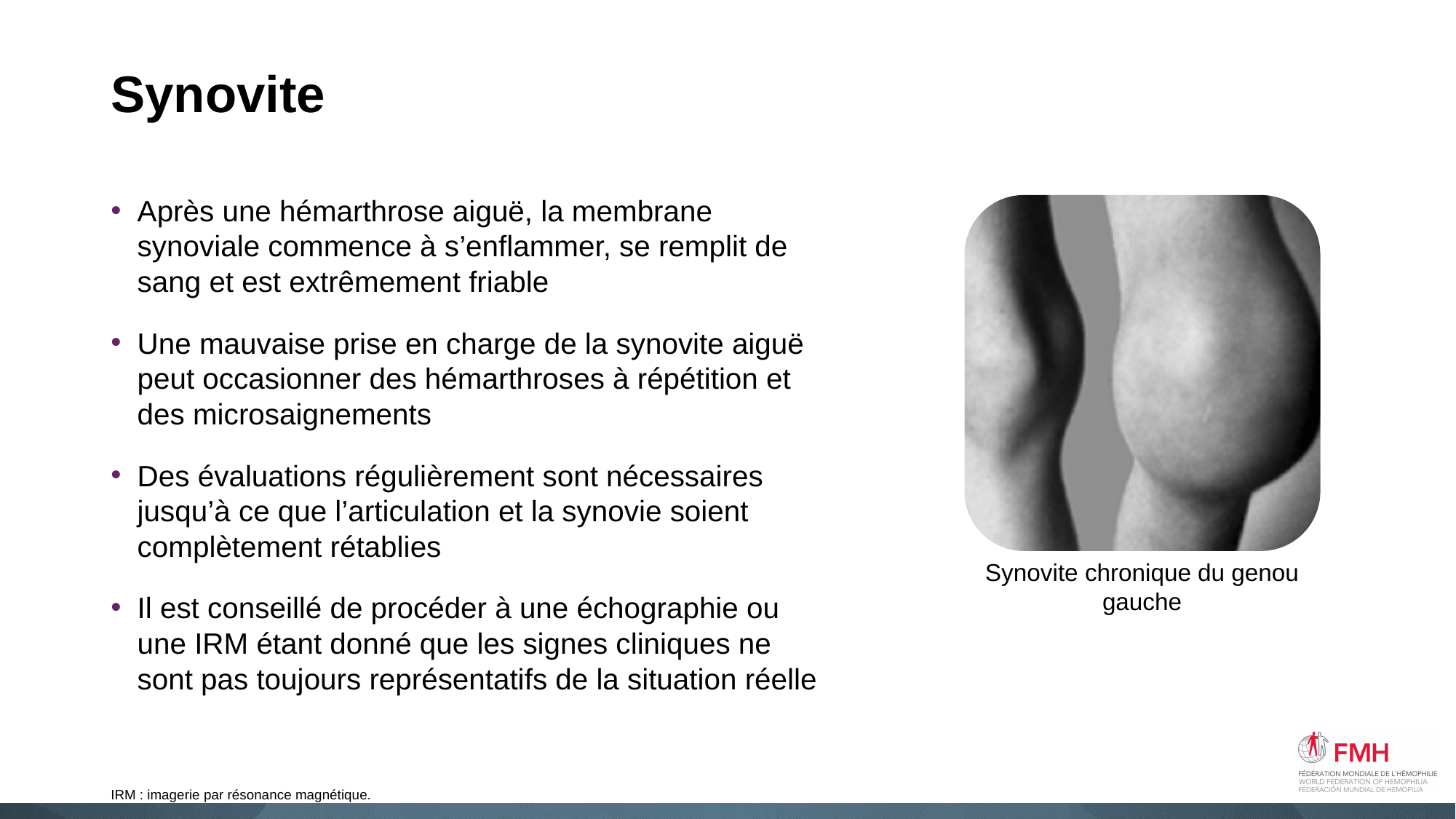

# Synovite
Après une hémarthrose aiguë, la membrane synoviale commence à s’enflammer, se remplit de sang et est extrêmement friable
Une mauvaise prise en charge de la synovite aiguë peut occasionner des hémarthroses à répétition et des microsaignements
Des évaluations régulièrement sont nécessaires jusqu’à ce que l’articulation et la synovie soient complètement rétablies
Il est conseillé de procéder à une échographie ou une IRM étant donné que les signes cliniques ne sont pas toujours représentatifs de la situation réelle

Synovite chronique du genou gauche
IRM : imagerie par résonance magnétique.